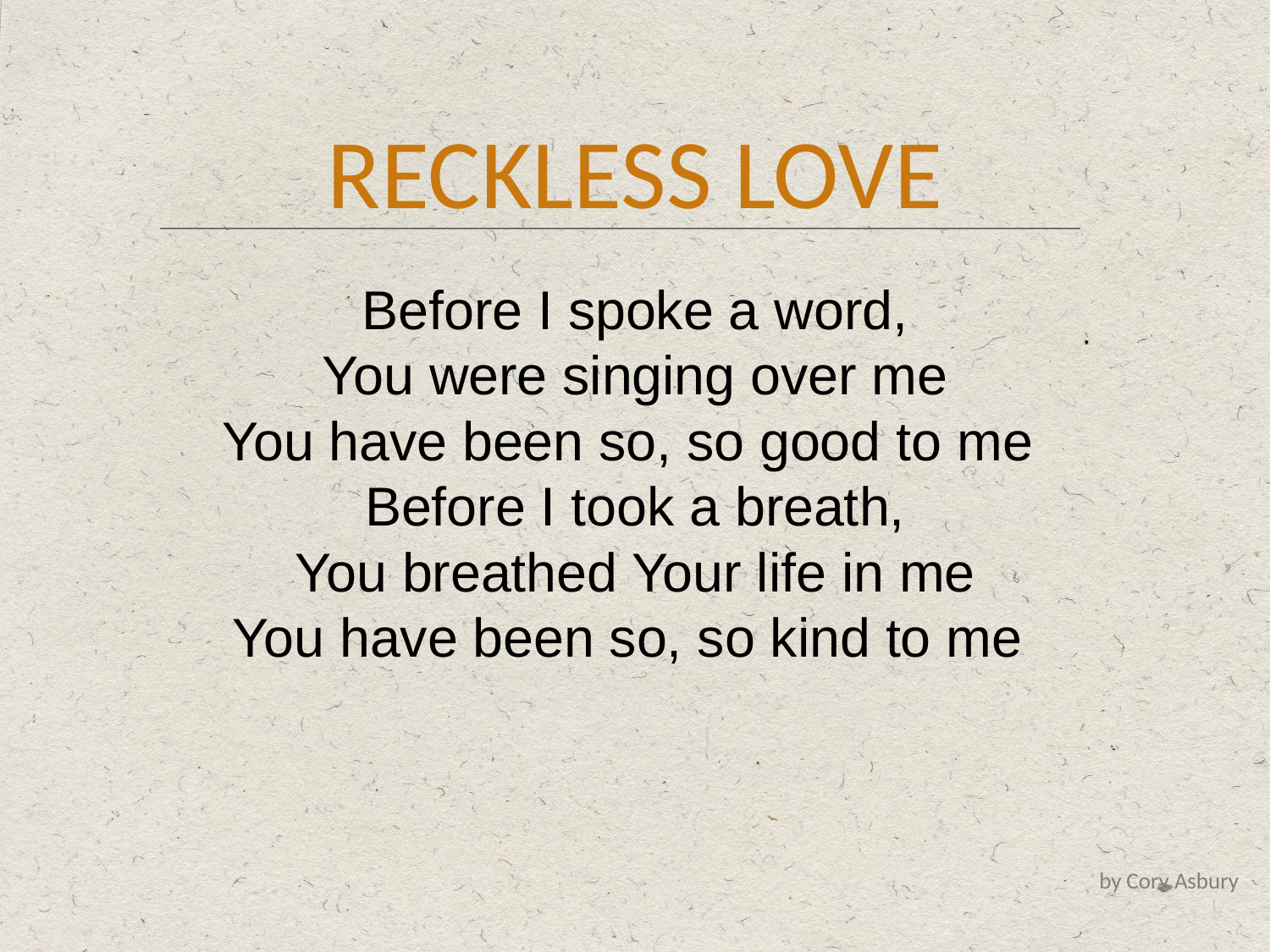

RECKLESS LOVE

 Before I spoke a word,
You were singing over me
You have been so, so good to me
 Before I took a breath,
You breathed Your life in me
You have been so, so kind to me

by Cory Asbury